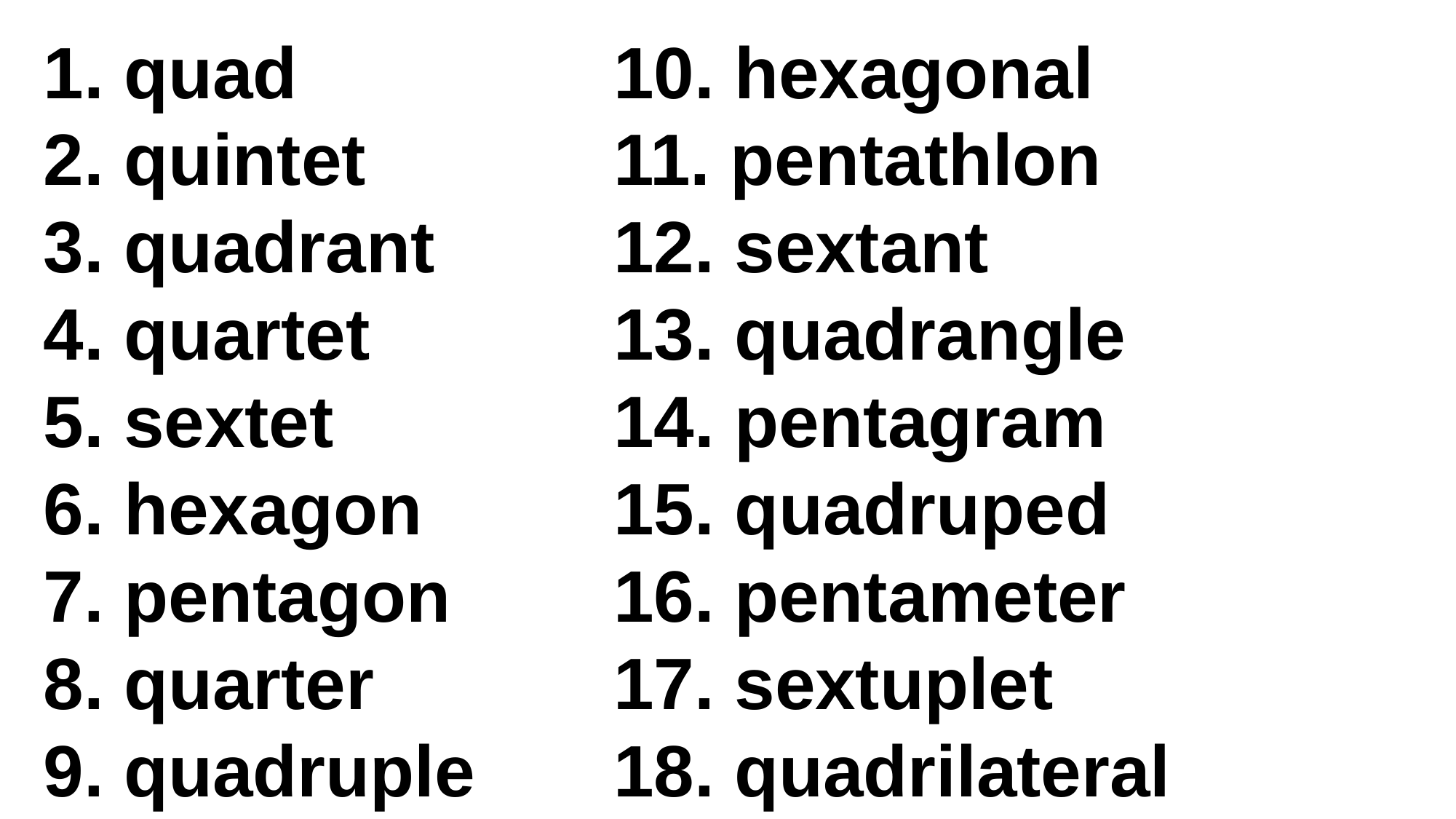

10. hexagonal
11. pentathlon
12. sextant
13. quadrangle
14. pentagram
15. quadruped
16. pentameter
17. sextuplet
18. quadrilateral
 quad
 quintet
 quadrant
 quartet
 sextet
 hexagon
 pentagon
 quarter
 quadruple